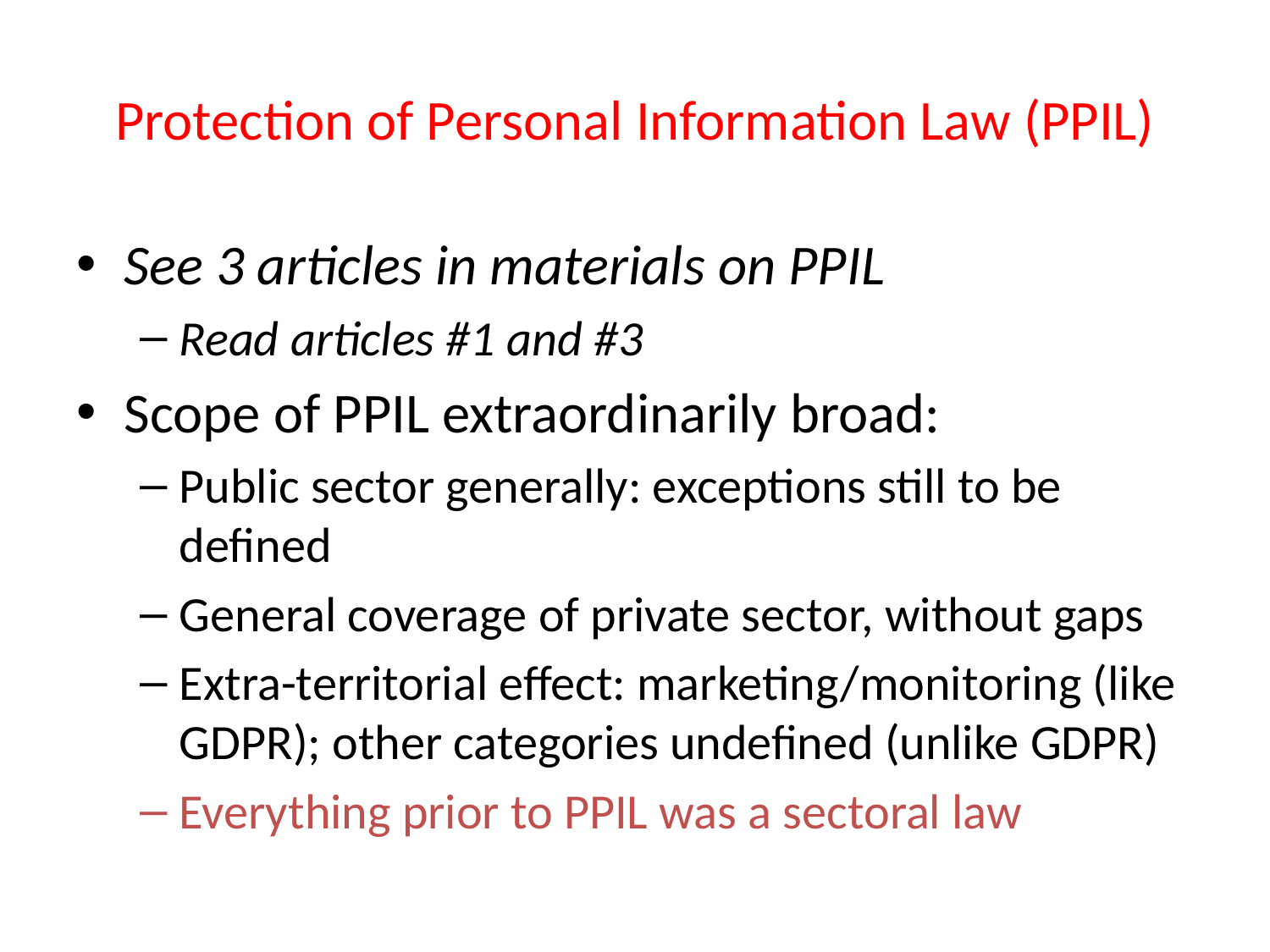

# Protection of Personal Information Law (PPIL)
See 3 articles in materials on PPIL
Read articles #1 and #3
Scope of PPIL extraordinarily broad:
Public sector generally: exceptions still to be defined
General coverage of private sector, without gaps
Extra-territorial effect: marketing/monitoring (like GDPR); other categories undefined (unlike GDPR)
Everything prior to PPIL was a sectoral law